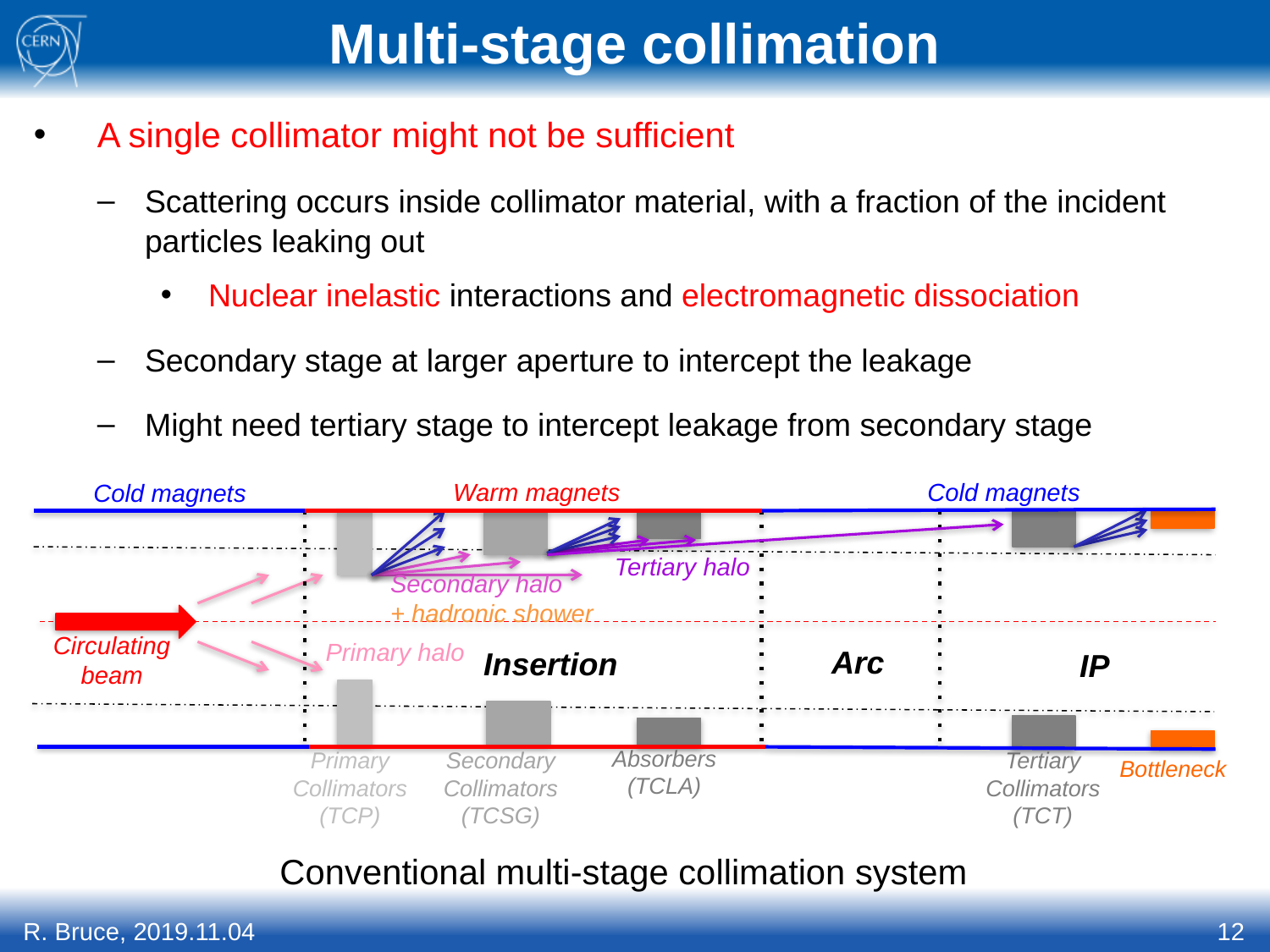

# Multi-stage collimation
A single collimator might not be sufficient
Scattering occurs inside collimator material, with a fraction of the incident particles leaking out
Nuclear inelastic interactions and electromagnetic dissociation
Secondary stage at larger aperture to intercept the leakage
Might need tertiary stage to intercept leakage from secondary stage
Warm magnets
Cold magnets
Cold magnets

Tertiary
Collimators
(TCT)

Tertiary halo
Secondary halo
+ hadronic shower
Primary halo

Circulating
beam
Arc
Insertion
IP

Absorbers
(TCLA)
Primary
Collimators
(TCP)
Secondary
Collimators
(TCSG)
Bottleneck
Conventional multi-stage collimation system
R. Bruce, 2019.11.04
12